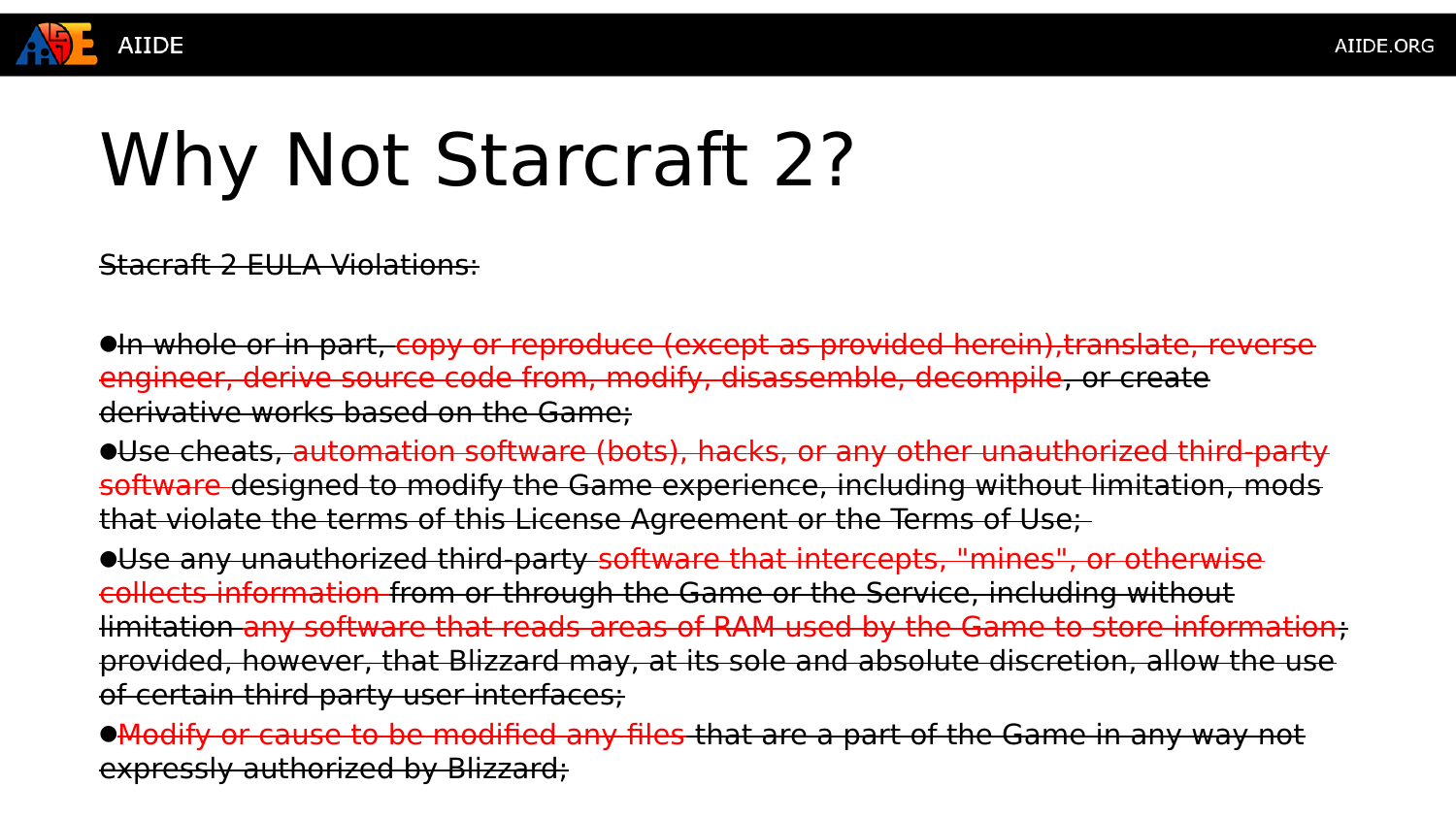

# Why Not Starcraft 2?
Stacraft 2 EULA Violations:

In whole or in part, copy or reproduce (except as provided herein),translate, reverse engineer, derive source code from, modify, disassemble, decompile, or create derivative works based on the Game;
Use cheats, automation software (bots), hacks, or any other unauthorized third-party software designed to modify the Game experience, including without limitation, mods that violate the terms of this License Agreement or the Terms of Use;
Use any unauthorized third-party software that intercepts, "mines", or otherwise collects information from or through the Game or the Service, including without limitation any software that reads areas of RAM used by the Game to store information; provided, however, that Blizzard may, at its sole and absolute discretion, allow the use of certain third party user interfaces;
Modify or cause to be modified any files that are a part of the Game in any way not expressly authorized by Blizzard;